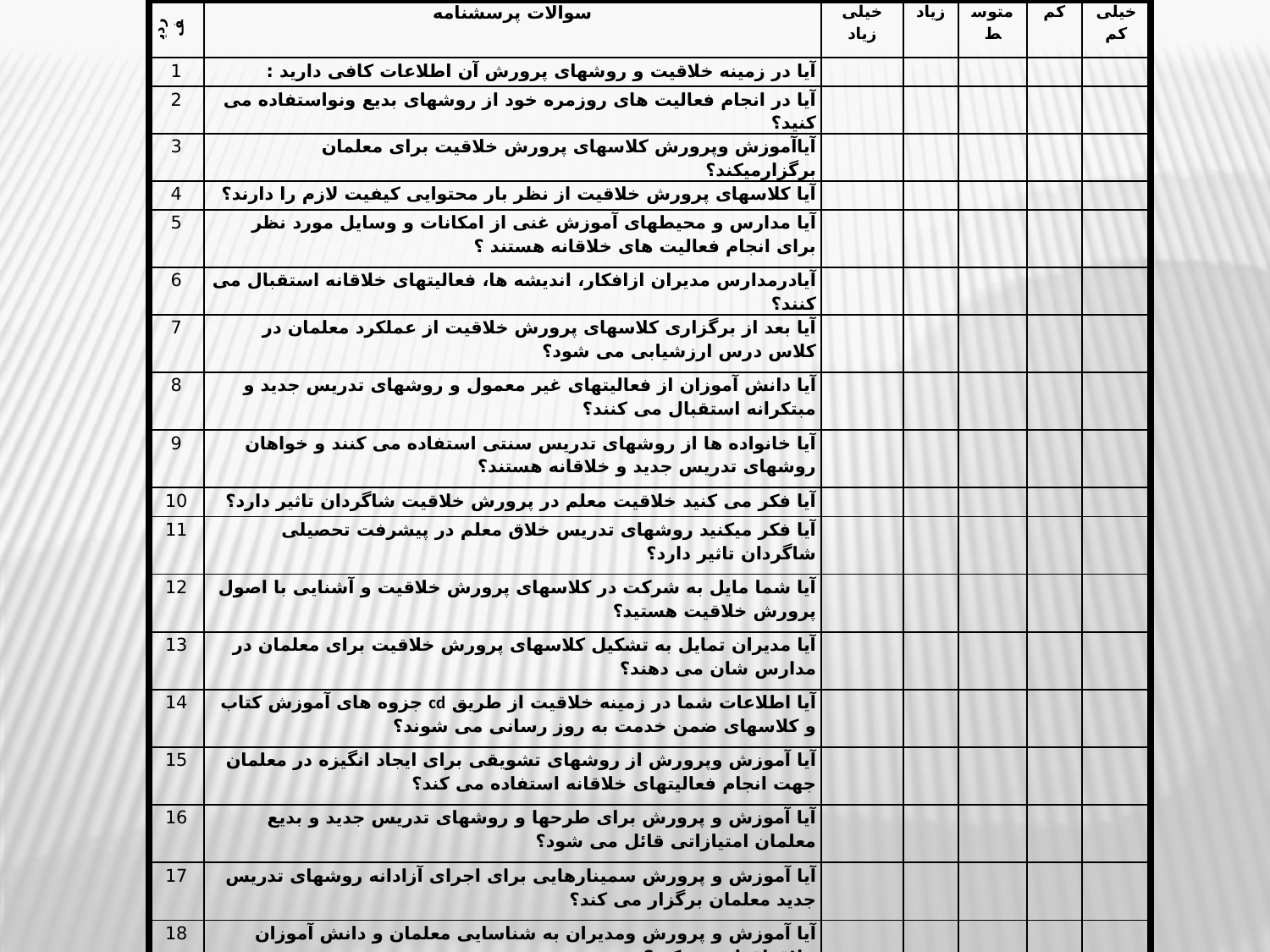

| ردیف | سوالات پرسشنامه | خیلی زیاد | زیاد | متوسط | کم | خیلی کم |
| --- | --- | --- | --- | --- | --- | --- |
| 1 | آیا در زمینه خلاقیت و روشهای پرورش آن اطلاعات کافی دارید : |  |  |  |  |  |
| 2 | آیا در انجام فعالیت های روزمره خود از روشهای بدیع ونواستفاده می کنید؟ |  |  |  |  |  |
| 3 | آیاآموزش وپرورش کلاسهای پرورش خلاقیت برای معلمان برگزارمیکند؟ |  |  |  |  |  |
| 4 | آیا کلاسهای پرورش خلاقیت از نظر بار محتوایی کیفیت لازم را دارند؟ |  |  |  |  |  |
| 5 | آیا مدارس و محیطهای آموزش غنی از امکانات و وسایل مورد نظر برای انجام فعالیت های خلاقانه هستند ؟ |  |  |  |  |  |
| 6 | آیادرمدارس مدیران ازافکار، اندیشه ها، فعالیتهای خلاقانه استقبال می کنند؟ |  |  |  |  |  |
| 7 | آیا بعد از برگزاری کلاسهای پرورش خلاقیت از عملکرد معلمان در کلاس درس ارزشیابی می شود؟ |  |  |  |  |  |
| 8 | آیا دانش آموزان از فعالیتهای غیر معمول و روشهای تدریس جدید و مبتکرانه استقبال می کنند؟ |  |  |  |  |  |
| 9 | آیا خانواده ها از روشهای تدریس سنتی استفاده می کنند و خواهان روشهای تدریس جدید و خلاقانه هستند؟ |  |  |  |  |  |
| 10 | آیا فکر می کنید خلاقیت معلم در پرورش خلاقیت شاگردان تاثیر دارد؟ |  |  |  |  |  |
| 11 | آیا فکر میکنید روشهای تدریس خلاق معلم در پیشرفت تحصیلی شاگردان تاثیر دارد؟ |  |  |  |  |  |
| 12 | آیا شما مایل به شرکت در کلاسهای پرورش خلاقیت و آشنایی با اصول پرورش خلاقیت هستید؟ |  |  |  |  |  |
| 13 | آیا مدیران تمایل به تشکیل کلاسهای پرورش خلاقیت برای معلمان در مدارس شان می دهند؟ |  |  |  |  |  |
| 14 | آیا اطلاعات شما در زمینه خلاقیت از طریق cd جزوه های آموزش کتاب و کلاسهای ضمن خدمت به روز رسانی می شوند؟ |  |  |  |  |  |
| 15 | آیا آموزش وپرورش از روشهای تشویقی برای ایجاد انگیزه در معلمان جهت انجام فعالیتهای خلاقانه استفاده می کند؟ |  |  |  |  |  |
| 16 | آیا آموزش و پرورش برای طرحها و روشهای تدریس جدید و بدیع معلمان امتیازاتی قائل می شود؟ |  |  |  |  |  |
| 17 | آیا آموزش و پرورش سمینارهایی برای اجرای آزادانه روشهای تدریس جدید معلمان برگزار می کند؟ |  |  |  |  |  |
| 18 | آیا آموزش و پرورش ومدیران به شناسایی معلمان و دانش آموزان خلاق اقدام می کند؟ |  |  |  |  |  |